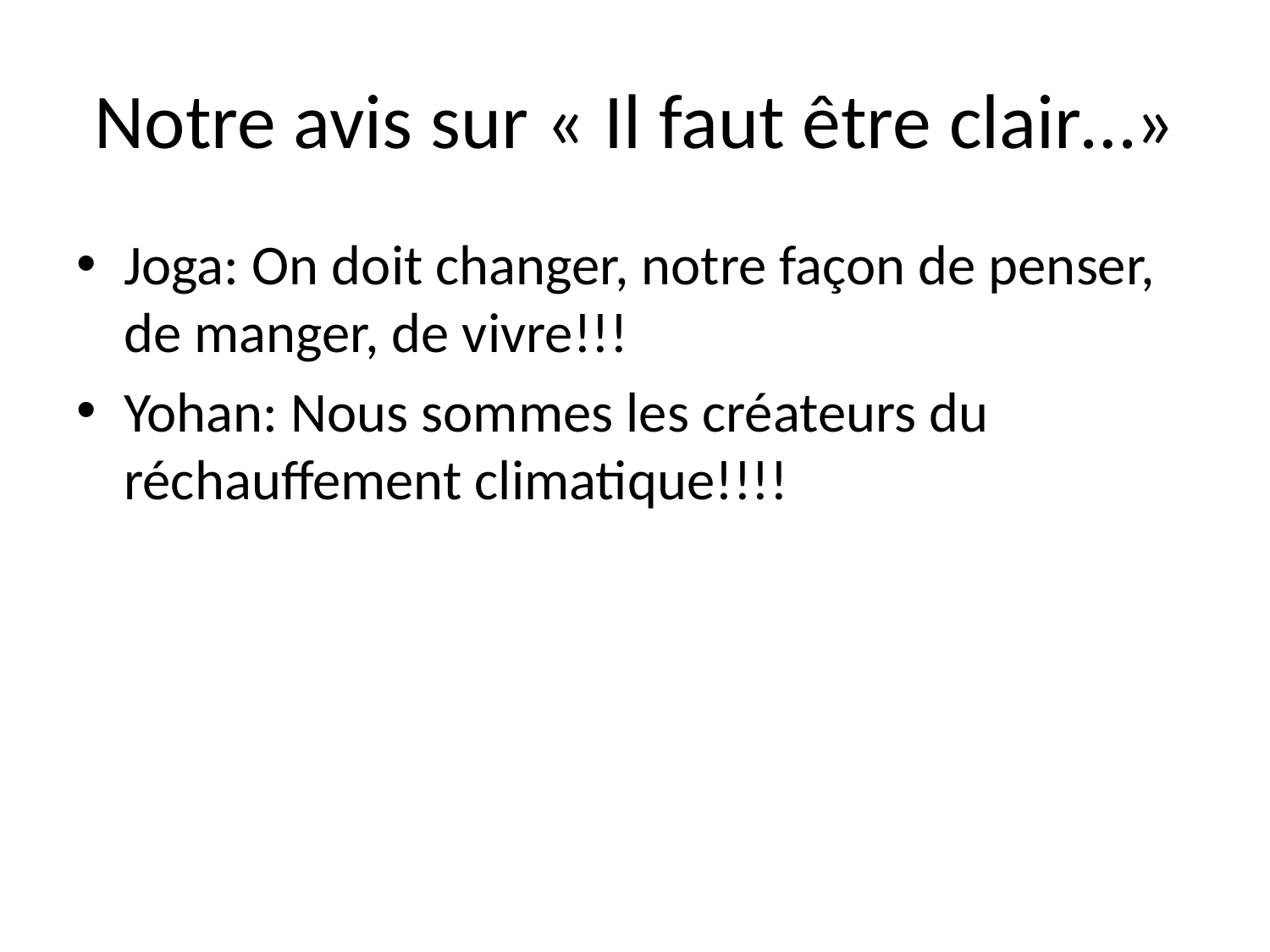

# Notre avis sur « Il faut être clair…»
Joga: On doit changer, notre façon de penser, de manger, de vivre!!!
Yohan: Nous sommes les créateurs du réchauffement climatique!!!!